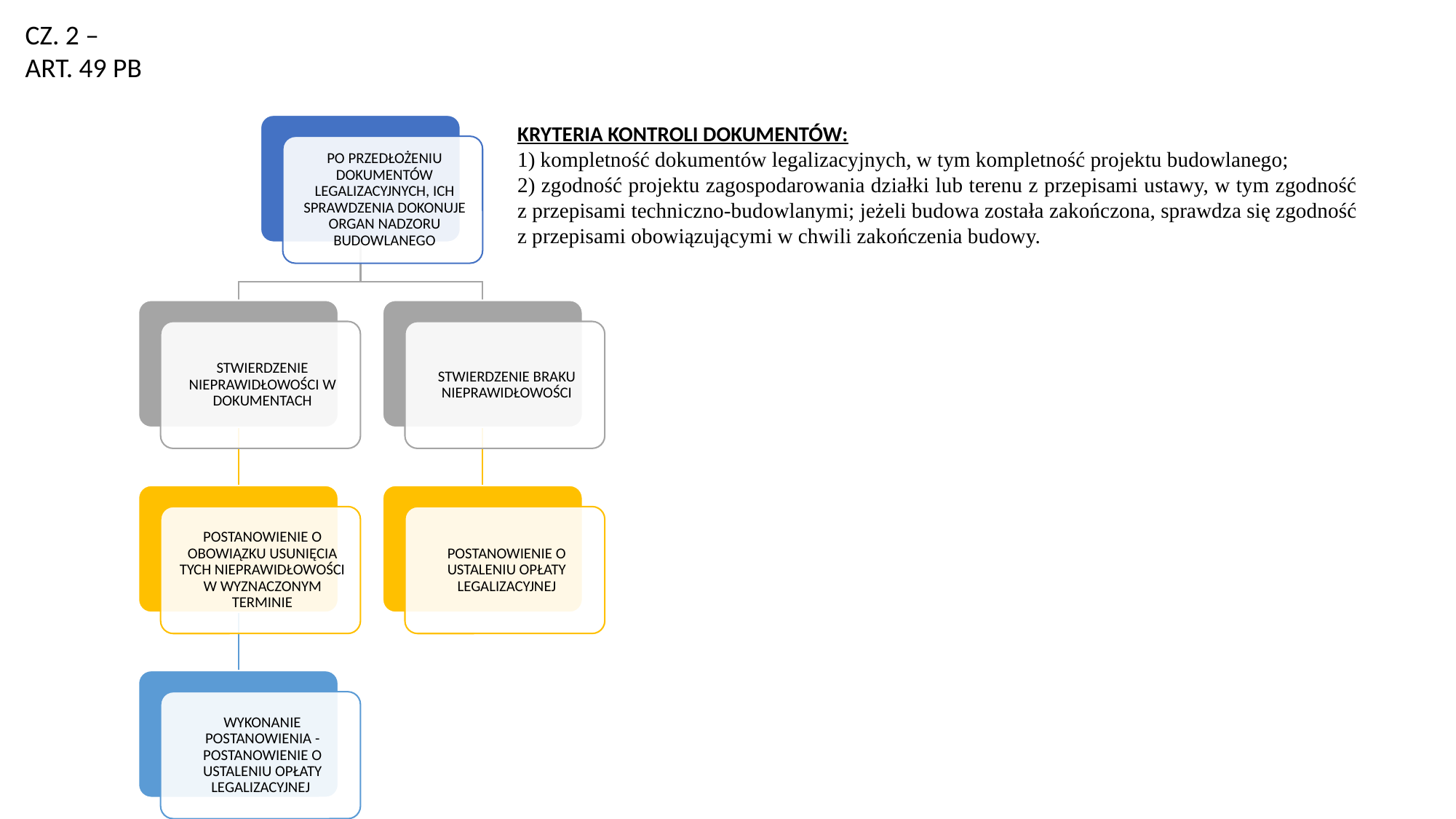

CZ. 2 – ART. 49 PB
PO PRZEDŁOŻENIU DOKUMENTÓW LEGALIZACYJNYCH, ICH SPRAWDZENIA DOKONUJE ORGAN NADZORU BUDOWLANEGO
STWIERDZENIE NIEPRAWIDŁOWOŚCI W DOKUMENTACH
POSTANOWIENIE O OBOWIĄZKU USUNIĘCIA TYCH NIEPRAWIDŁOWOŚCI W WYZNACZONYM TERMINIE
WYKONANIE POSTANOWIENIA - POSTANOWIENIE O USTALENIU OPŁATY LEGALIZACYJNEJ
STWIERDZENIE BRAKU NIEPRAWIDŁOWOŚCI
POSTANOWIENIE O USTALENIU OPŁATY LEGALIZACYJNEJ
KRYTERIA KONTROLI DOKUMENTÓW:
1) kompletność dokumentów legalizacyjnych, w tym kompletność projektu budowlanego;
2) zgodność projektu zagospodarowania działki lub terenu z przepisami ustawy, w tym zgodność z przepisami techniczno-budowlanymi; jeżeli budowa została zakończona, sprawdza się zgodność z przepisami obowiązującymi w chwili zakończenia budowy.